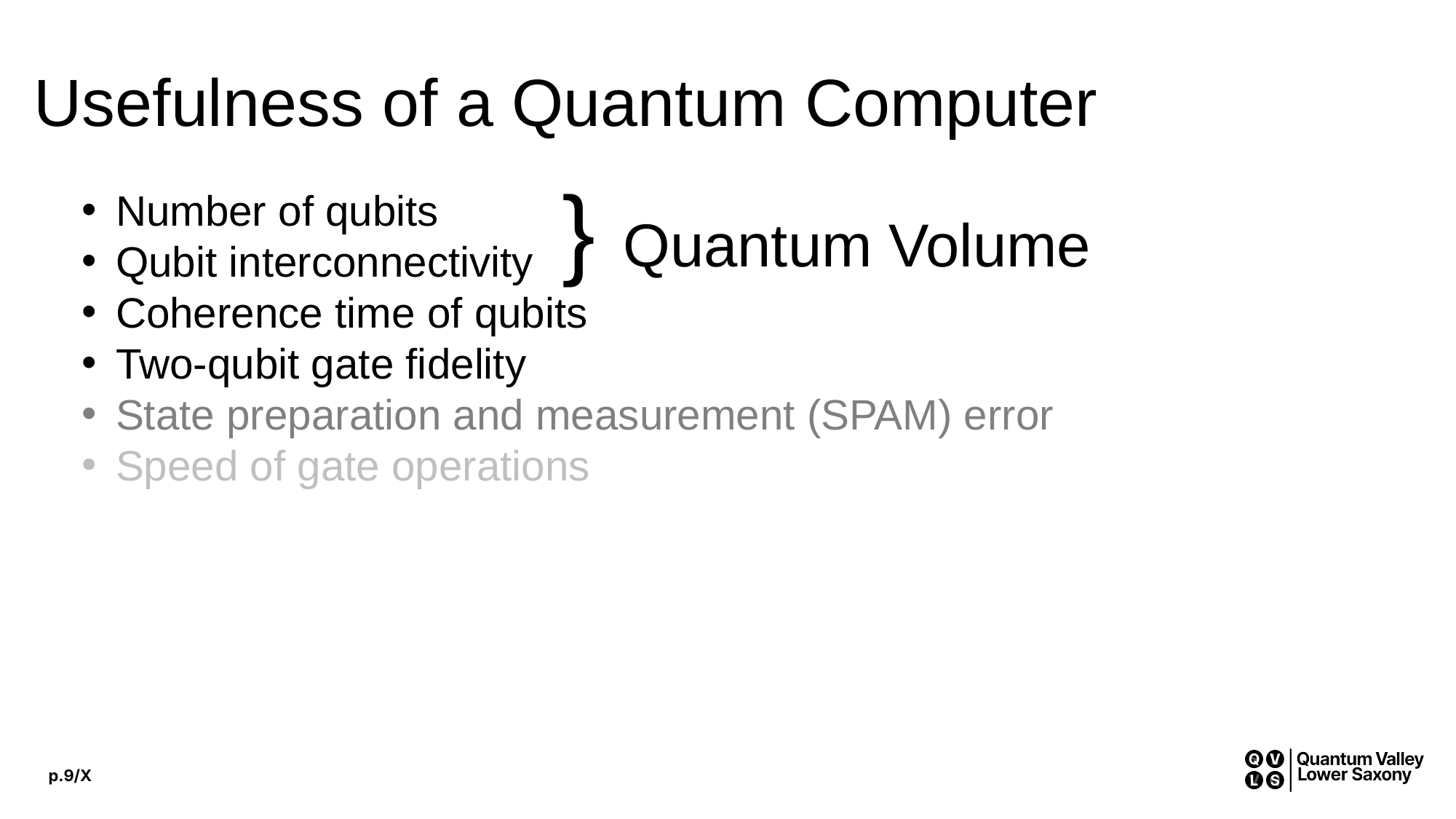

# Usefulness of a Quantum Computer
} Quantum Volume
Number of qubits
Qubit interconnectivity
Coherence time of qubits
Two-qubit gate fidelity
State preparation and measurement (SPAM) error
Speed of gate operations